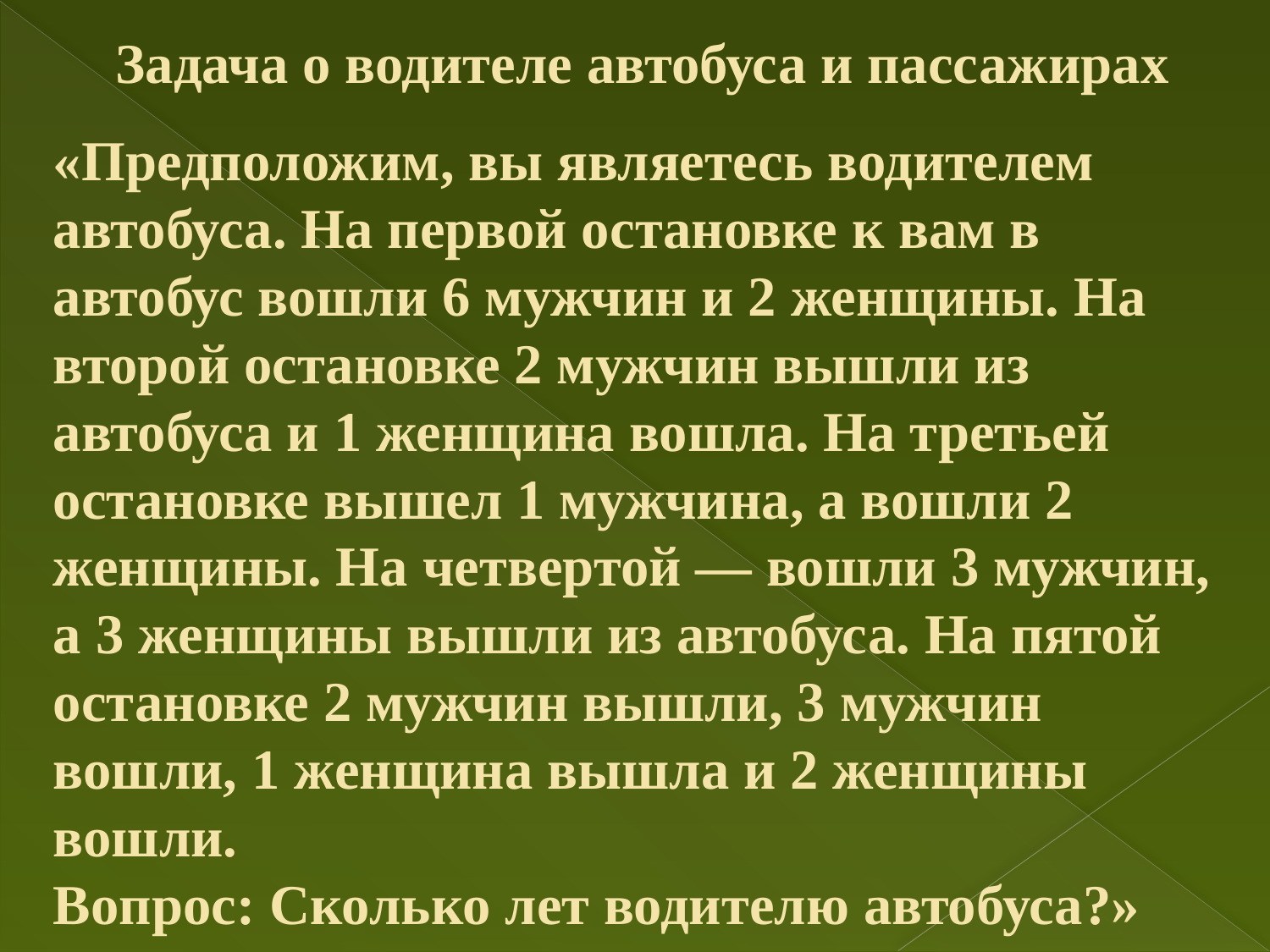

Задача о водителе автобуса и пассажирах

«Предположим, вы являетесь водителем автобуса. На первой остановке к вам в автобус вошли 6 мужчин и 2 женщины. На второй остановке 2 мужчин вышли из автобуса и 1 женщина вошла. На третьей остановке вышел 1 мужчина, а вошли 2 женщины. На четвертой — вошли 3 мужчин, а 3 женщины вышли из автобуса. На пятой остановке 2 мужчин вышли, 3 мужчин вошли, 1 женщина вышла и 2 женщины вошли.
Вопрос: Сколько лет водителю автобуса?»